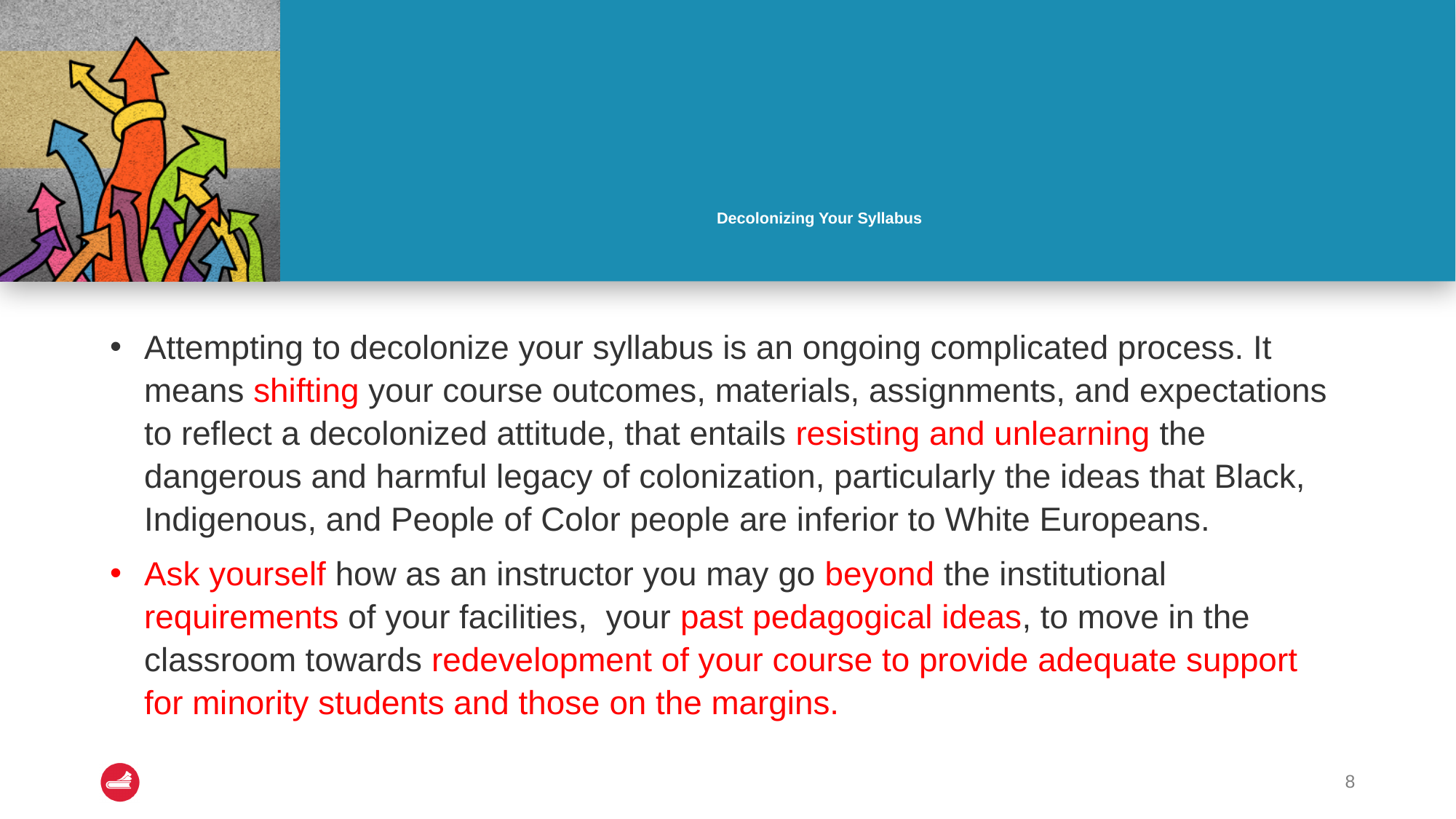

# Decolonizing Your Syllabus
Attempting to decolonize your syllabus is an ongoing complicated process. It means shifting your course outcomes, materials, assignments, and expectations to reflect a decolonized attitude, that entails resisting and unlearning the dangerous and harmful legacy of colonization, particularly the ideas that Black, Indigenous, and People of Color people are inferior to White Europeans.
Ask yourself how as an instructor you may go beyond the institutional requirements of your facilities,  your past pedagogical ideas, to move in the classroom towards redevelopment of your course to provide adequate support for minority students and those on the margins.

8